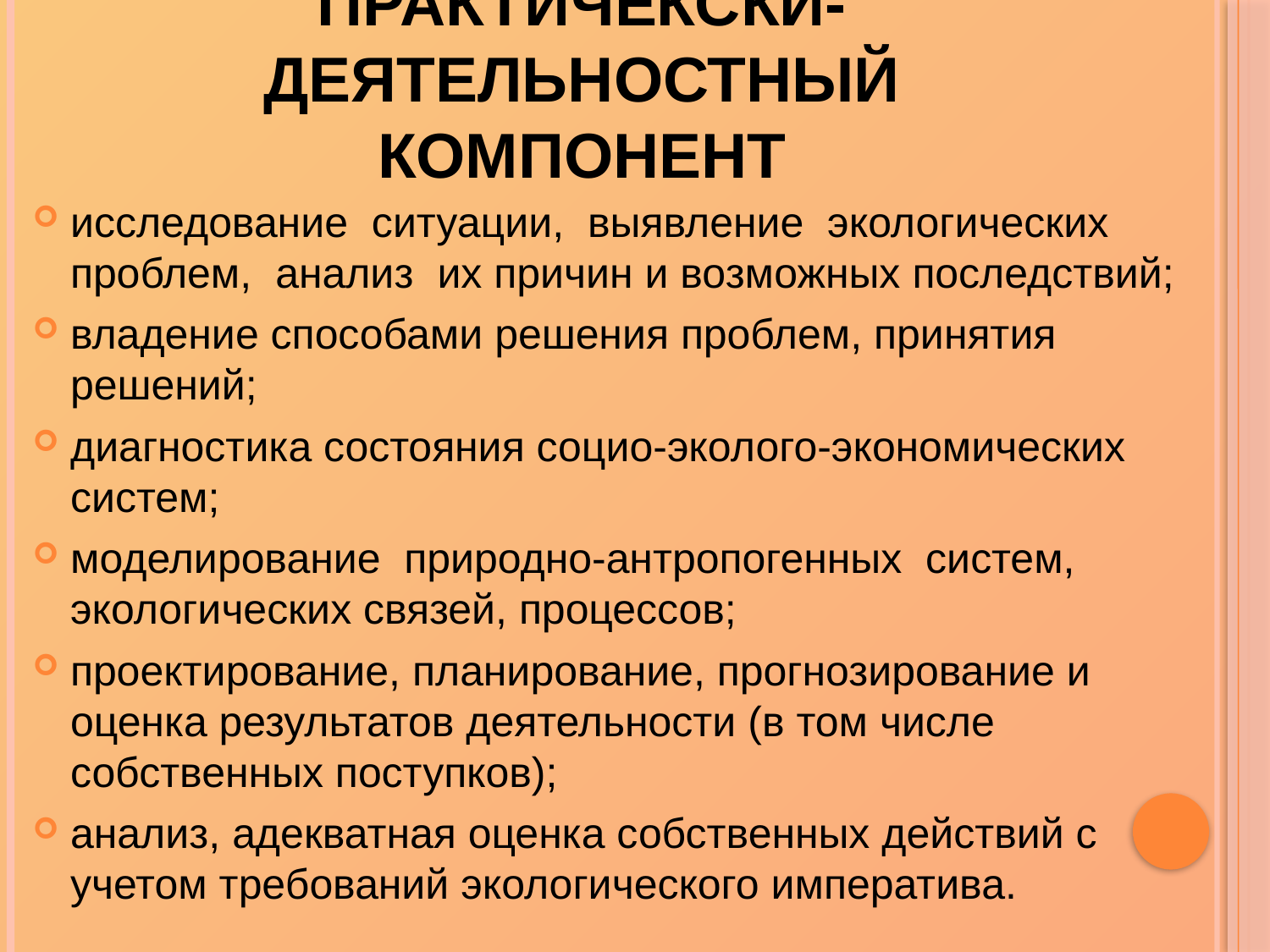

# Практичекски-деятельностный компонент
исследование  ситуации,  выявление  экологических  проблем,  анализ  их причин и возможных последствий;
владение способами решения проблем, принятия решений;
диагностика состояния социо-эколого-экономических систем;
моделирование  природно-антропогенных  систем,  экологических связей, процессов;
проектирование, планирование, прогнозирование и оценка результатов деятельности (в том числе собственных поступков);
анализ, адекватная оценка собственных действий с учетом требований экологического императива.